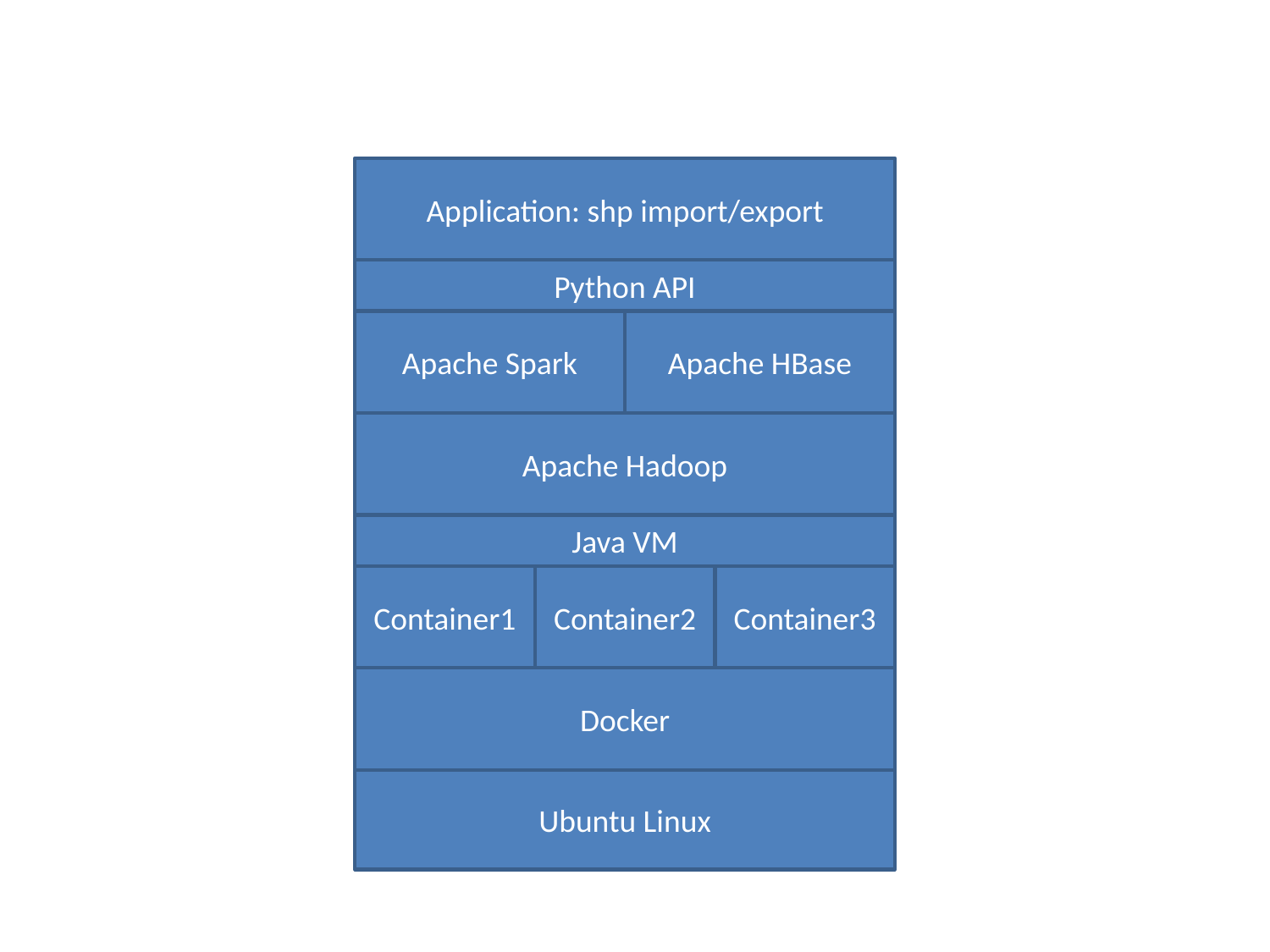

Application: shp import/export
Python API
Apache Spark
Apache HBase
Apache Hadoop
Java VM
Container3
Container1
Container2
Docker
Ubuntu Linux